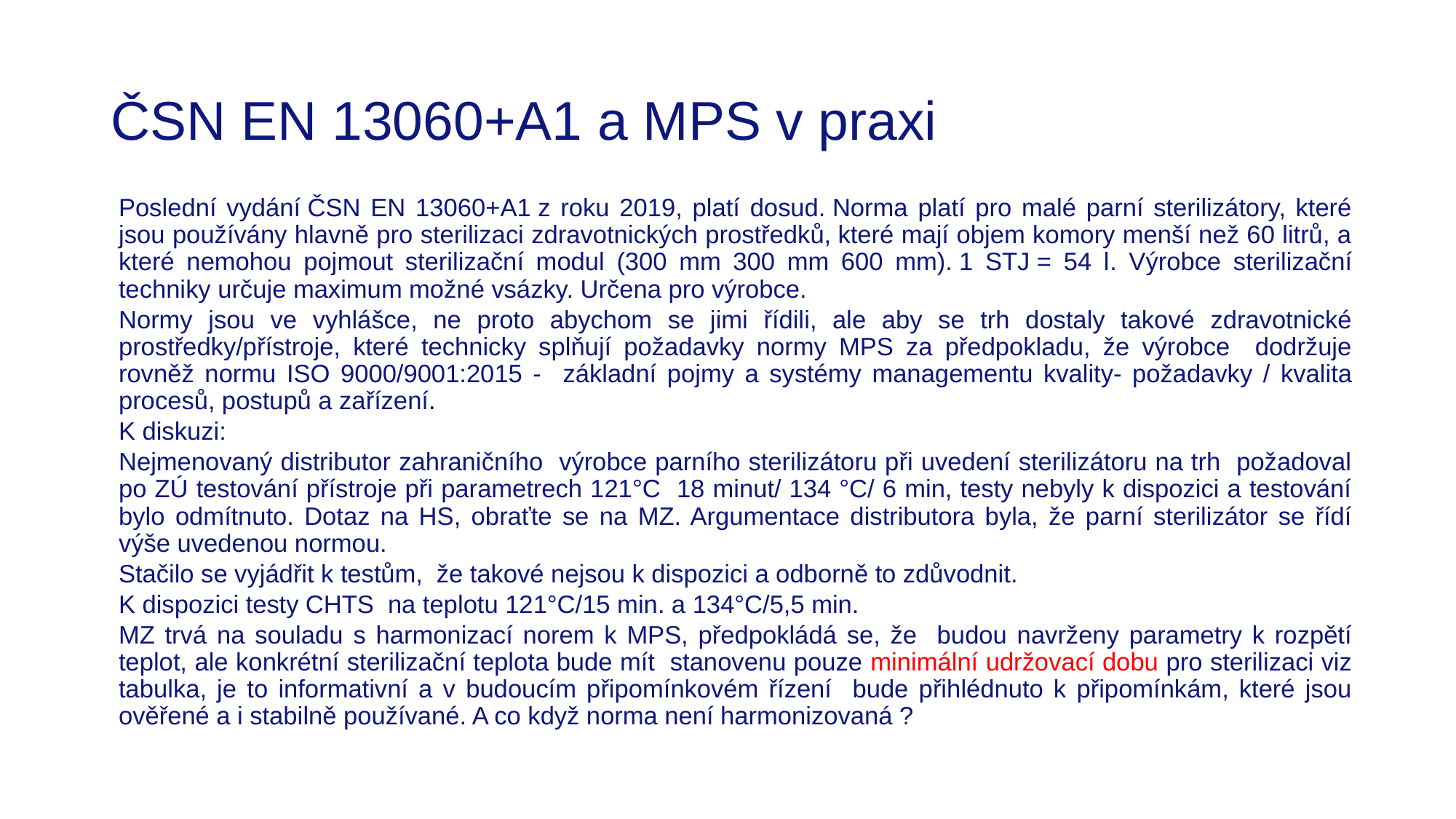

# ČSN EN 13060+A1 a MPS v praxi
Poslední vydání ČSN EN 13060+A1 z roku 2019, platí dosud. Norma platí pro malé parní sterilizátory, které jsou používány hlavně pro sterilizaci zdravotnických prostředků, které mají objem komory menší než 60 litrů, a které nemohou pojmout sterilizační modul (300 mm 300 mm 600 mm). 1 STJ = 54 l. Výrobce sterilizační techniky určuje maximum možné vsázky. Určena pro výrobce.
Normy jsou ve vyhlášce, ne proto abychom se jimi řídili, ale aby se trh dostaly takové zdravotnické prostředky/přístroje, které technicky splňují požadavky normy MPS za předpokladu, že výrobce  dodržuje rovněž normu ISO 9000/9001:2015 -  základní pojmy a systémy managementu kvality- požadavky / kvalita procesů, postupů a zařízení.
K diskuzi:
Nejmenovaný distributor zahraničního  výrobce parního sterilizátoru při uvedení sterilizátoru na trh  požadoval po ZÚ testování přístroje při parametrech 121°C  18 minut/ 134 °C/ 6 min, testy nebyly k dispozici a testování bylo odmítnuto. Dotaz na HS, obraťte se na MZ. Argumentace distributora byla, že parní sterilizátor se řídí výše uvedenou normou.
Stačilo se vyjádřit k testům,  že takové nejsou k dispozici a odborně to zdůvodnit.
K dispozici testy CHTS  na teplotu 121°C/15 min. a 134°C/5,5 min.
MZ trvá na souladu s harmonizací norem k MPS, předpokládá se, že  budou navrženy parametry k rozpětí teplot, ale konkrétní sterilizační teplota bude mít  stanovenu pouze minimální udržovací dobu pro sterilizaci viz tabulka, je to informativní a v budoucím připomínkovém řízení  bude přihlédnuto k připomínkám, které jsou ověřené a i stabilně používané. A co když norma není harmonizovaná ?